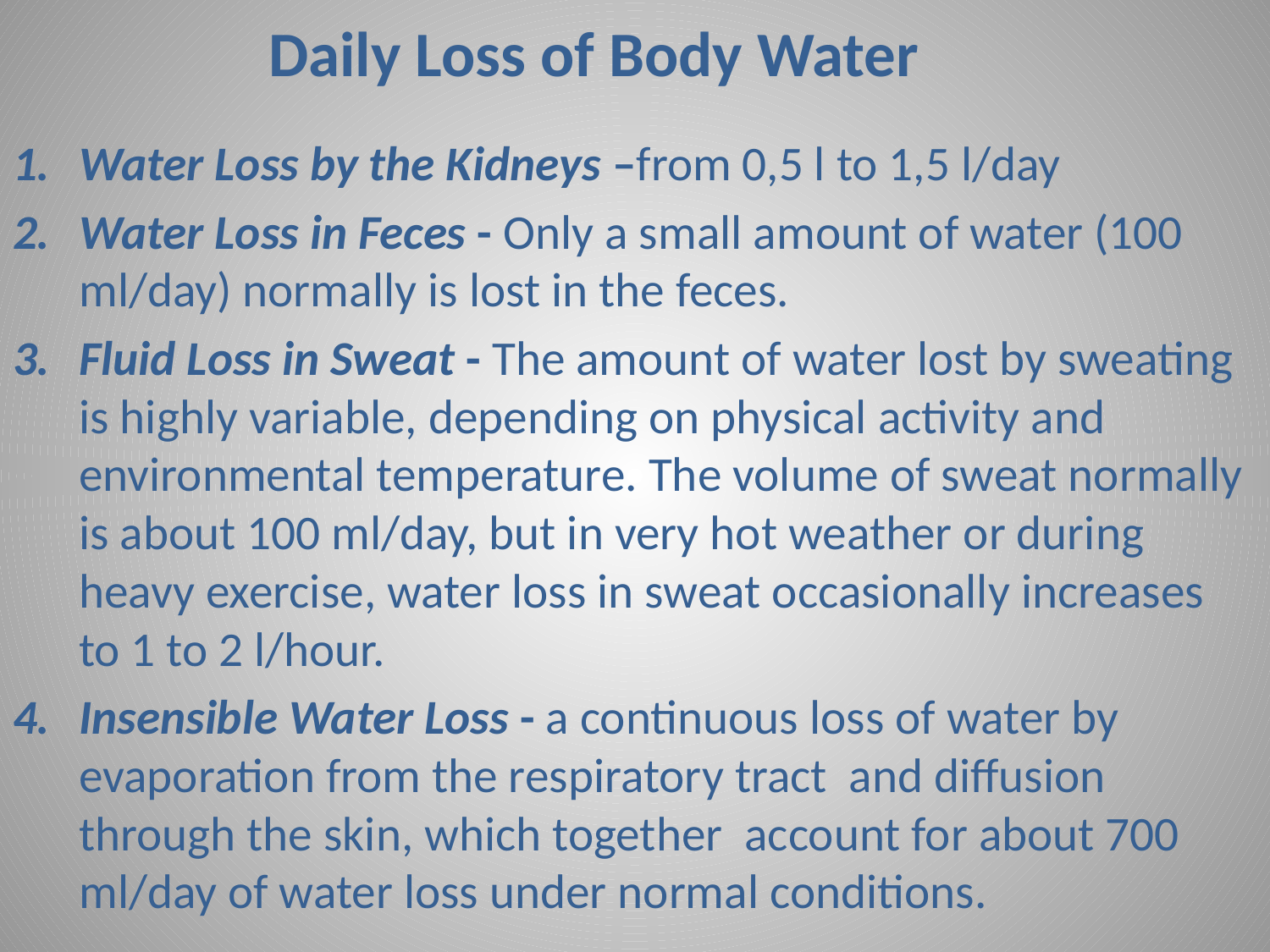

# Daily Loss of Body Water
Water Loss by the Kidneys –from 0,5 l to 1,5 l/day
Water Loss in Feces - Only a small amount of water (100 ml/day) normally is lost in the feces.
Fluid Loss in Sweat - The amount of water lost by sweating is highly variable, depending on physical activity and environmental temperature. The volume of sweat normally is about 100 ml/day, but in very hot weather or during heavy exercise, water loss in sweat occasionally increases to 1 to 2 l/hour.
Insensible Water Loss - a continuous loss of water by evaporation from the respiratory tract  and diffusion through the skin, which together  account for about 700 ml/day of water loss under normal conditions.